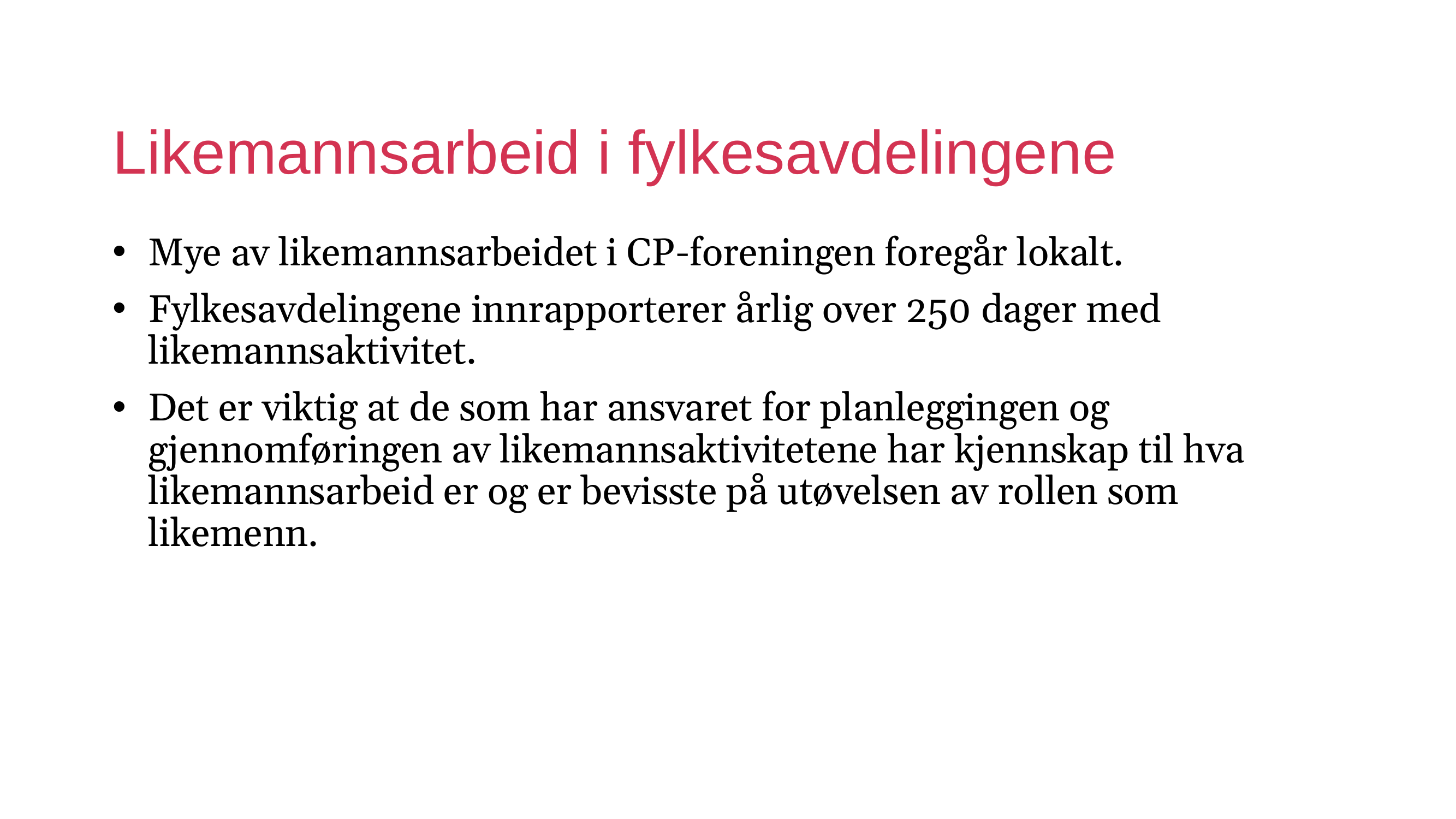

# Likemannsarbeid i fylkesavdelingene
Mye av likemannsarbeidet i CP-foreningen foregår lokalt.
Fylkesavdelingene innrapporterer årlig over 250 dager med likemannsaktivitet.
Det er viktig at de som har ansvaret for planleggingen og gjennomføringen av likemannsaktivitetene har kjennskap til hva likemannsarbeid er og er bevisste på utøvelsen av rollen som likemenn.